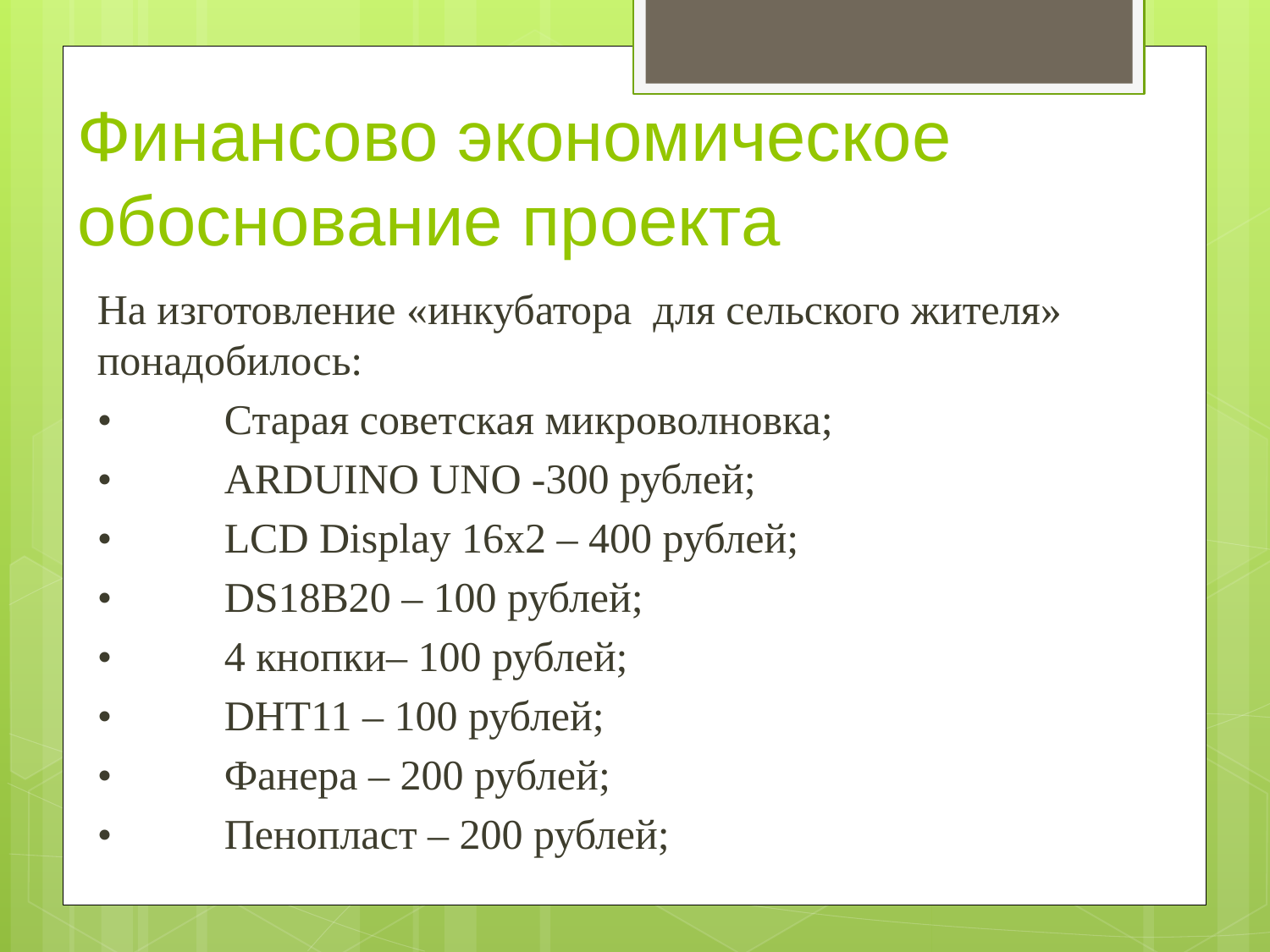

# Финансово экономическое обоснование проекта
На изготовление «инкубатора  для сельского жителя» понадобилось:
•	Старая советская микроволновка;
•	ARDUINO UNO -300 рублей;
•	LCD Display 16x2 – 400 рублей;
•	DS18B20 – 100 рублей;
•	4 кнопки– 100 рублей;
•	DHT11 – 100 рублей;
•	Фанера – 200 рублей;
•	Пенопласт – 200 рублей;